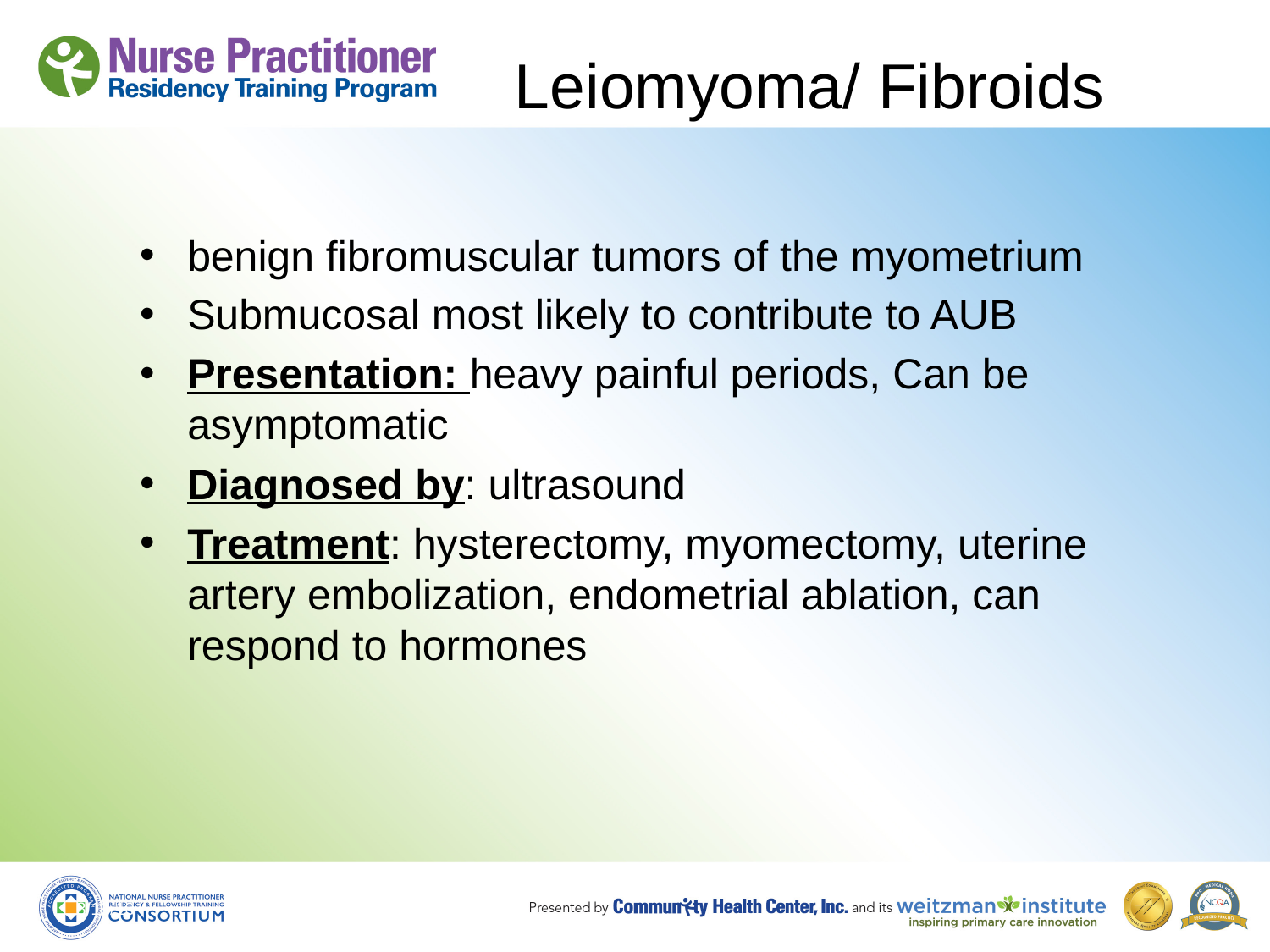

# Leiomyoma/ Fibroids
benign fibromuscular tumors of the myometrium
Submucosal most likely to contribute to AUB
Presentation: heavy painful periods, Can be asymptomatic
Diagnosed by: ultrasound
Treatment: hysterectomy, myomectomy, uterine artery embolization, endometrial ablation, can respond to hormones
8/19/10
31